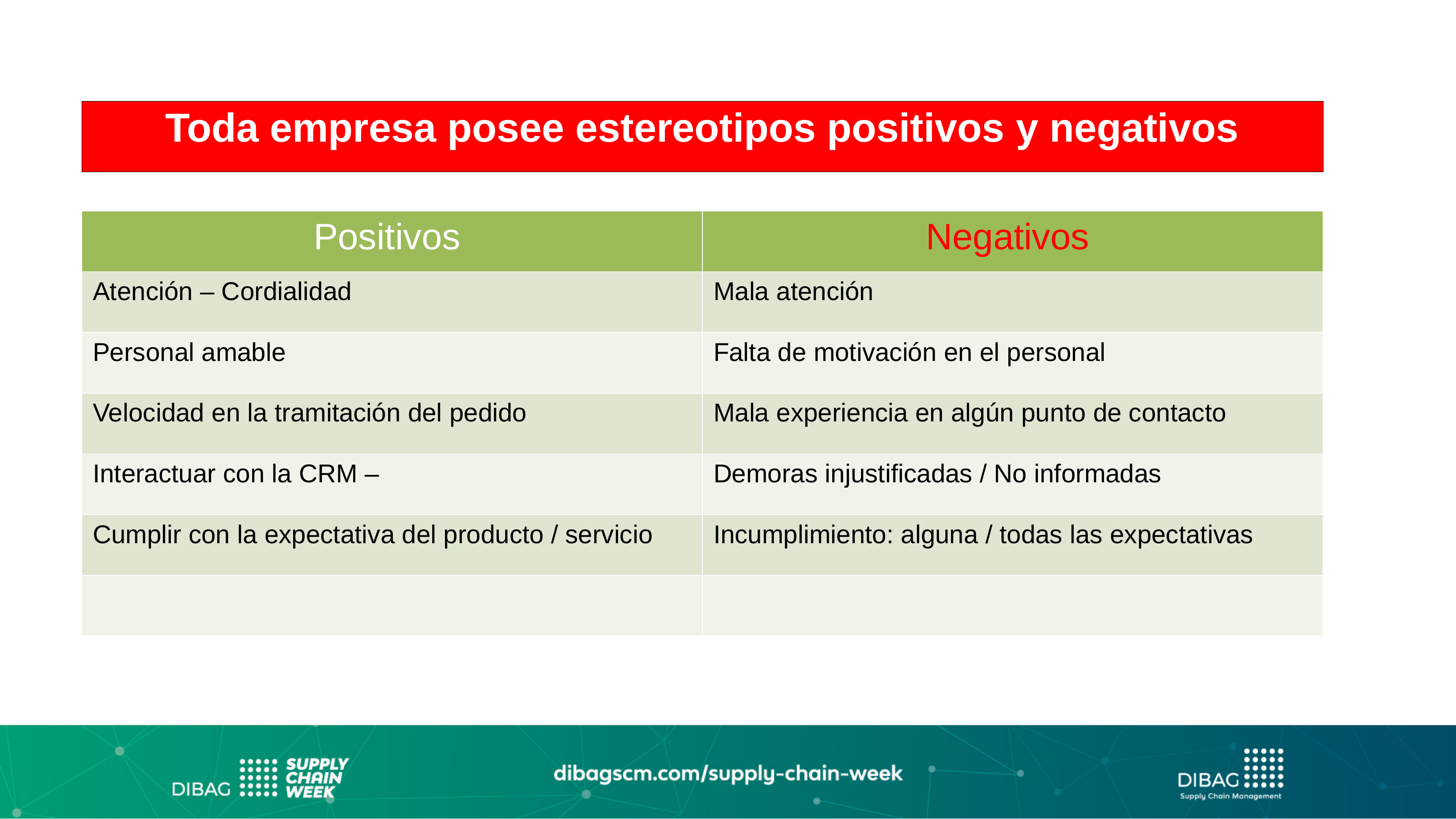

# Toda empresa posee estereotipos positivos y negativos
| Positivos | Negativos |
| --- | --- |
| Atención – Cordialidad | Mala atención |
| Personal amable | Falta de motivación en el personal |
| Velocidad en la tramitación del pedido | Mala experiencia en algún punto de contacto |
| Interactuar con la CRM – | Demoras injustificadas / No informadas |
| Cumplir con la expectativa del producto / servicio | Incumplimiento: alguna / todas las expectativas |
|  |  |